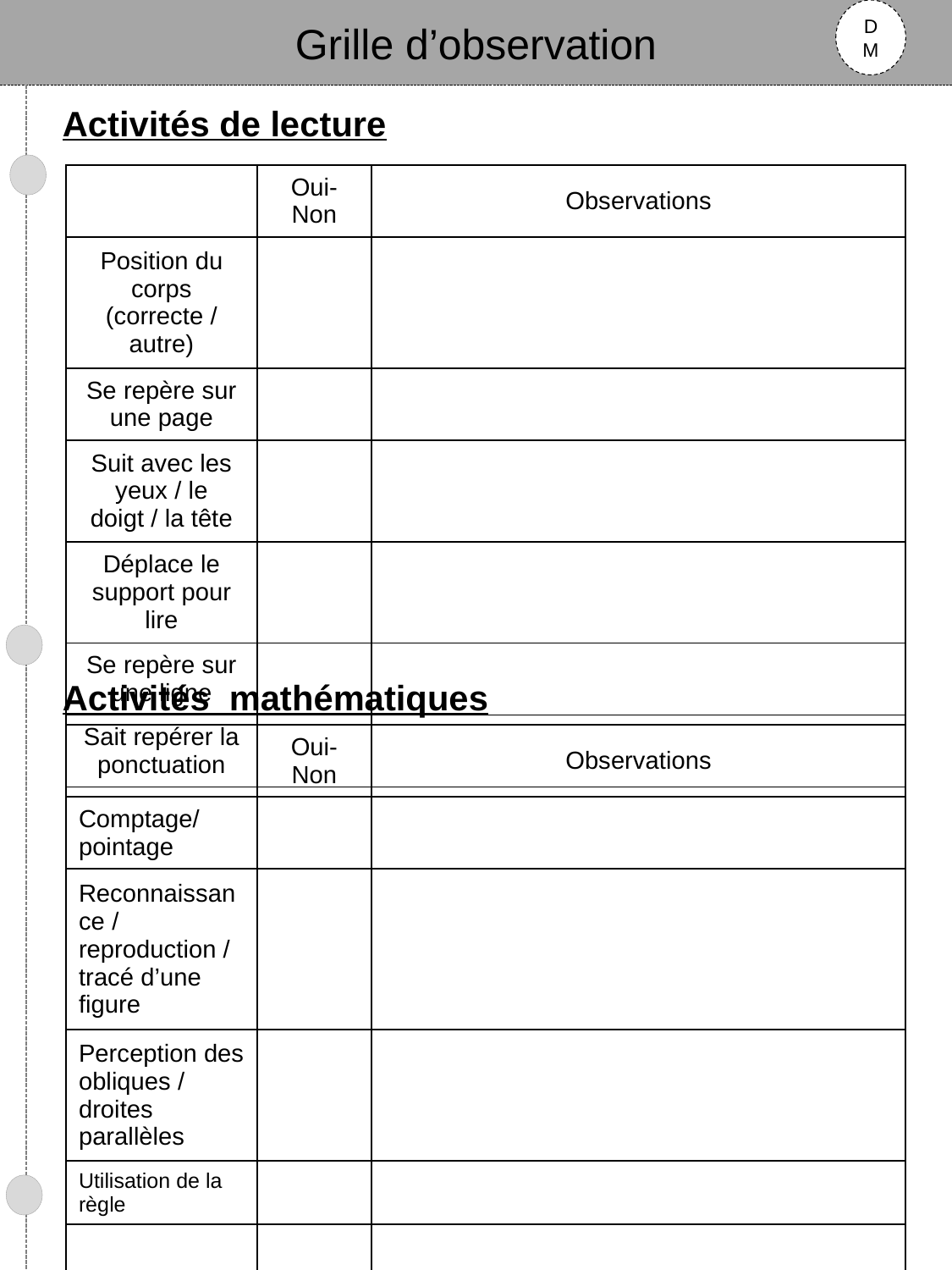

Grille d’observation
DM

Activités de lecture
|  | Oui- Non | Observations |
| --- | --- | --- |
| Position du corps (correcte / autre) |  |  |
| Se repère sur une page |  |  |
| Suit avec les yeux / le doigt / la tête |  |  |
| Déplace le support pour lire |  |  |
| Se repère sur une ligne |  |  |
| Sait repérer la ponctuation |  |  |
Activités  mathématiques
|  | Oui- Non | Observations |
| --- | --- | --- |
| Comptage/pointage |  |  |
| Reconnaissance / reproduction / tracé d’une figure |  |  |
| Perception des obliques / droites parallèles |  |  |
| Utilisation de la règle |  |  |
|  |  |  |
|  |  |  |